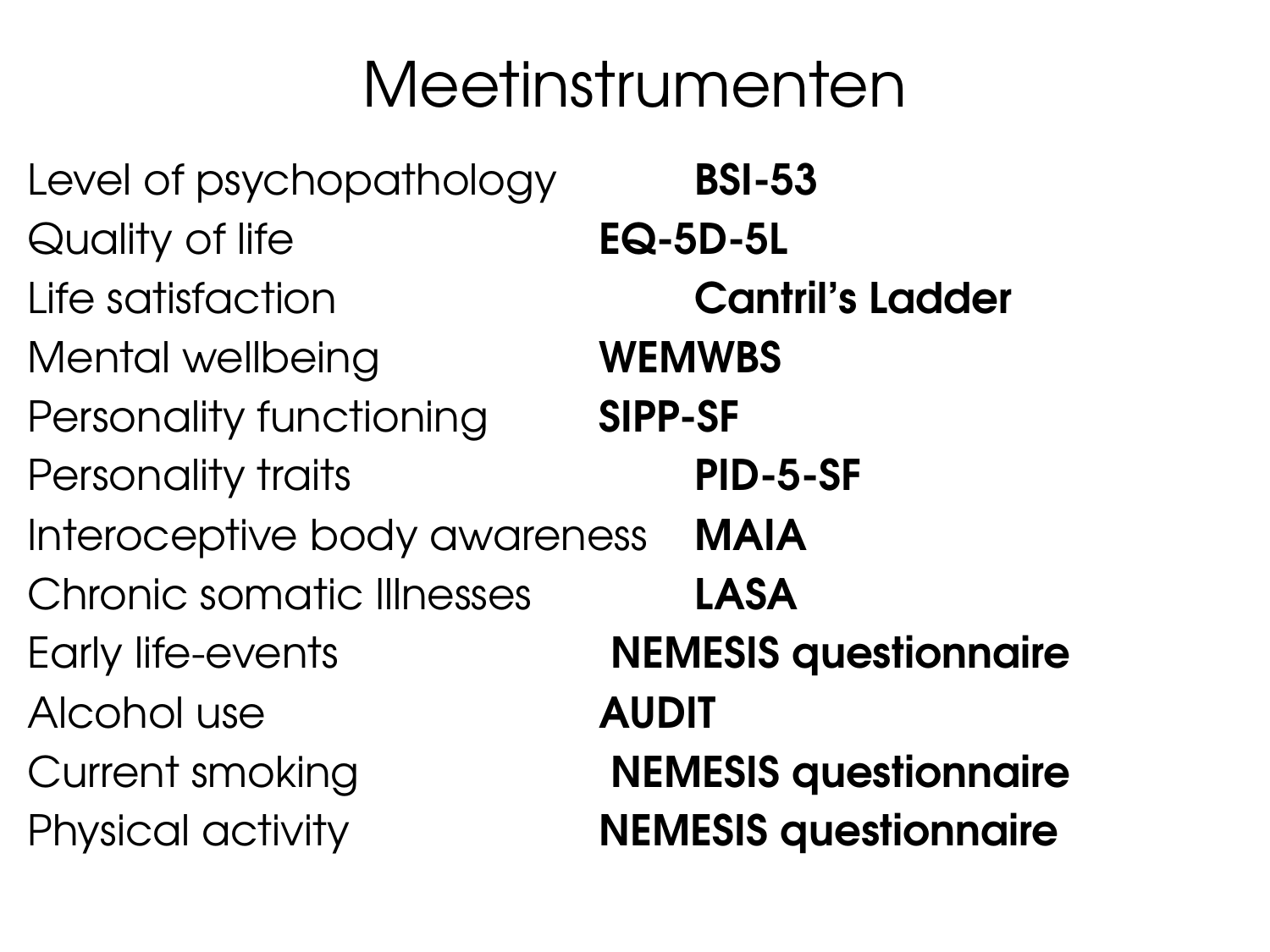

# Meetinstrumenten
Level of psychopathology		BSI-53
Quality of life				EQ-5D-5L
Life satisfaction				Cantril’s Ladder
Mental wellbeing 			WEMWBS
Personality functioning		SIPP-SF
Personality traits				PID-5-SF
Interoceptive body awareness	MAIA
Chronic somatic Illnesses 		LASA
Early life-events			 NEMESIS questionnaire
Alcohol use				AUDIT
Current smoking			 NEMESIS questionnaire
Physical activity			NEMESIS questionnaire